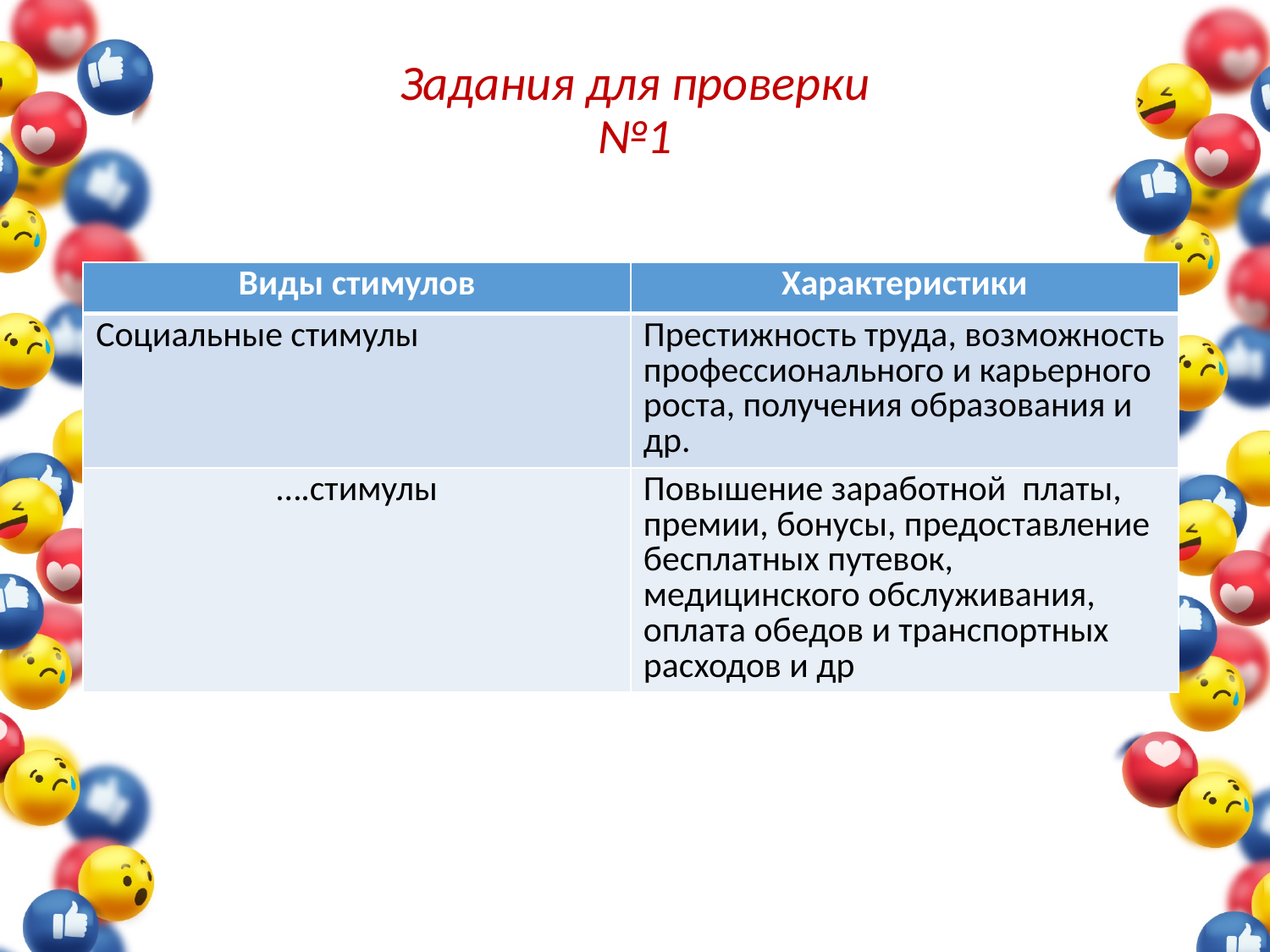

# Задания для проверки №1
| Виды стимулов | Характеристики |
| --- | --- |
| Социальные стимулы | Престижность труда, возможность профессионального и карьерного роста, получения образования и др. |
| ….стимулы | Повышение заработной платы, премии, бонусы, предоставление бесплатных путевок, медицинского обслуживания, оплата обедов и транспортных расходов и др |